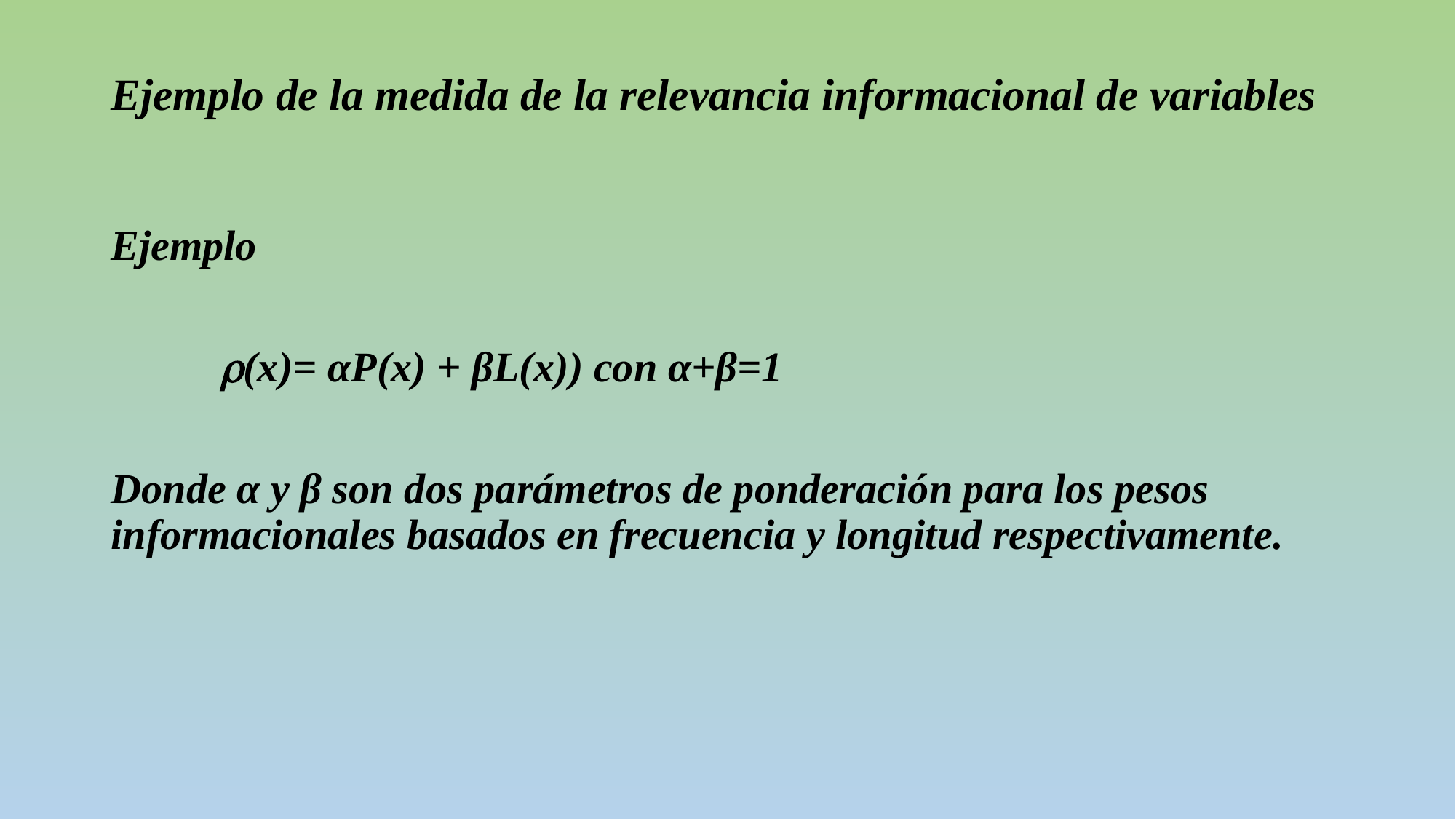

# Ejemplo de la medida de la relevancia informacional de variables
Ejemplo

	ρ(x)= αP(x) + βL(x)) con α+β=1

Donde α y β son dos parámetros de ponderación para los pesos informacionales basados en frecuencia y longitud respectivamente.